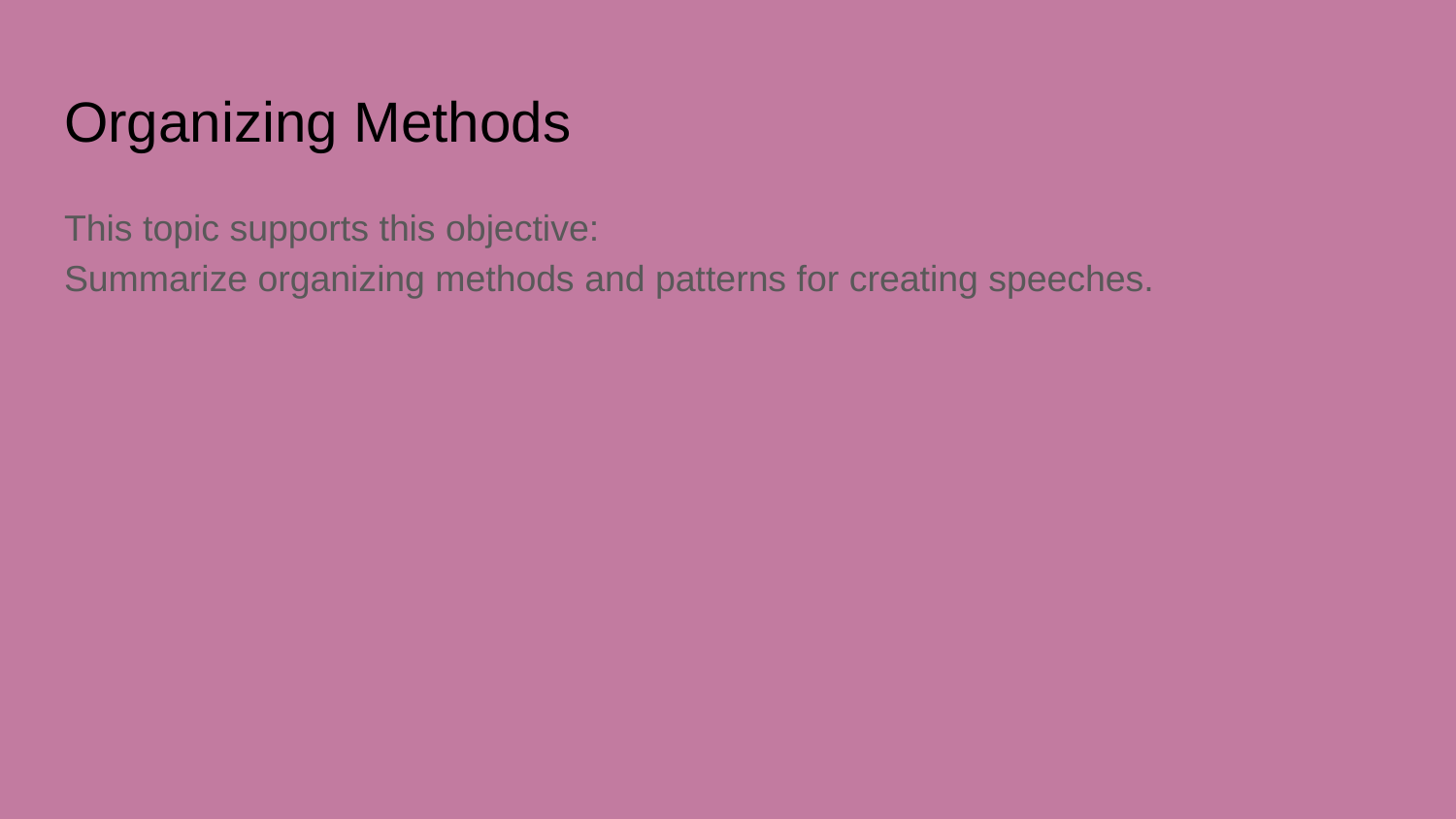

# Organizing Methods
This topic supports this objective:
Summarize organizing methods and patterns for creating speeches.